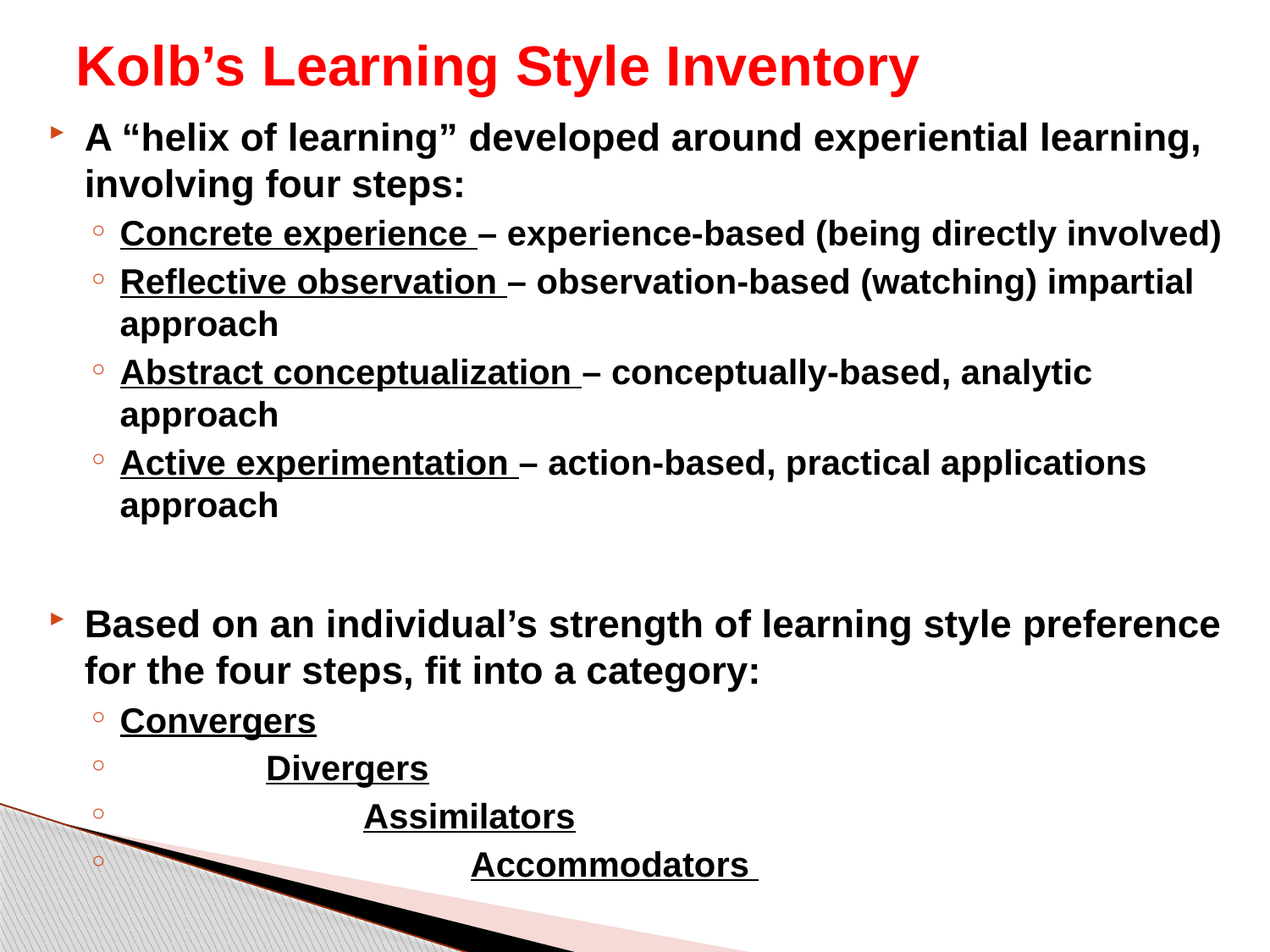

# Kolb’s Learning Style Inventory
A “helix of learning” developed around experiential learning, involving four steps:
Concrete experience – experience-based (being directly involved)
Reflective observation – observation-based (watching) impartial approach
Abstract conceptualization – conceptually-based, analytic approach
Active experimentation – action-based, practical applications approach

Based on an individual’s strength of learning style preference for the four steps, fit into a category:
Convergers
               Divergers
                         Assimilators
                                    Accommodators